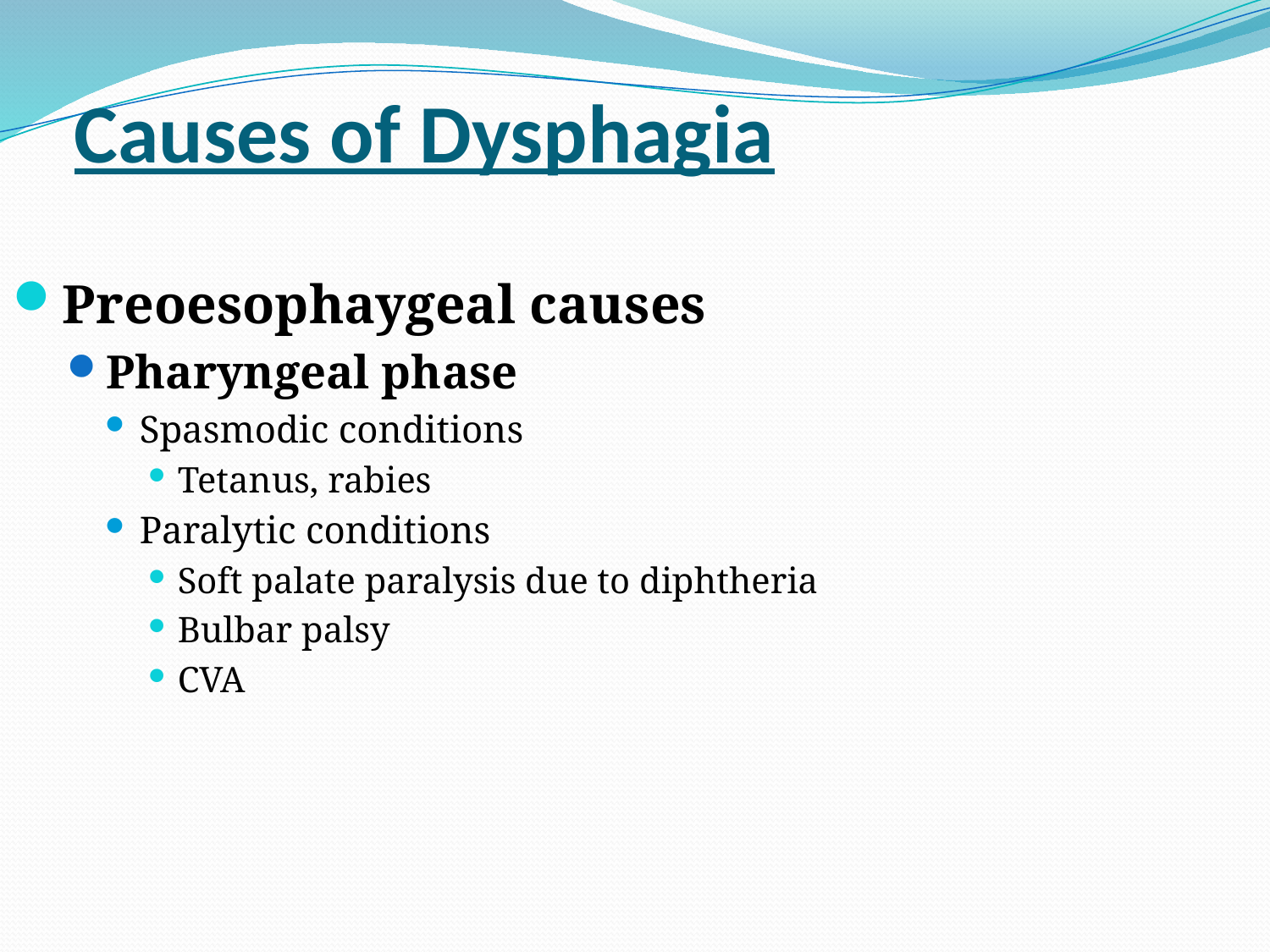

# Causes of Dysphagia
Preoesophaygeal causes
Pharyngeal phase
Spasmodic conditions
Tetanus, rabies
Paralytic conditions
Soft palate paralysis due to diphtheria
Bulbar palsy
CVA